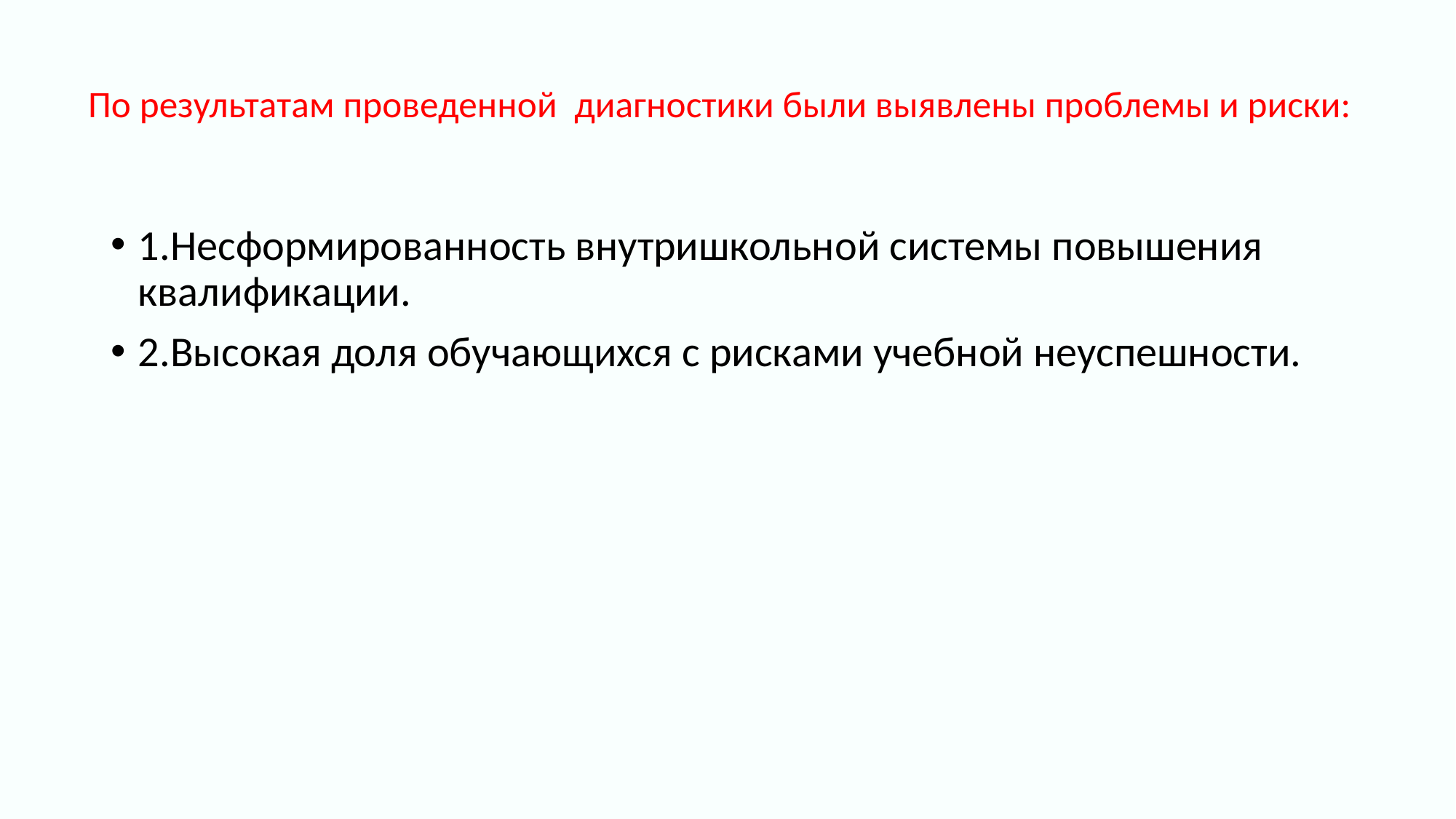

# По результатам проведенной  диагностики были выявлены проблемы и риски:
1.Несформированность внутришкольной системы повышения квалификации.
2.Высокая доля обучающихся с рисками учебной неуспешности.